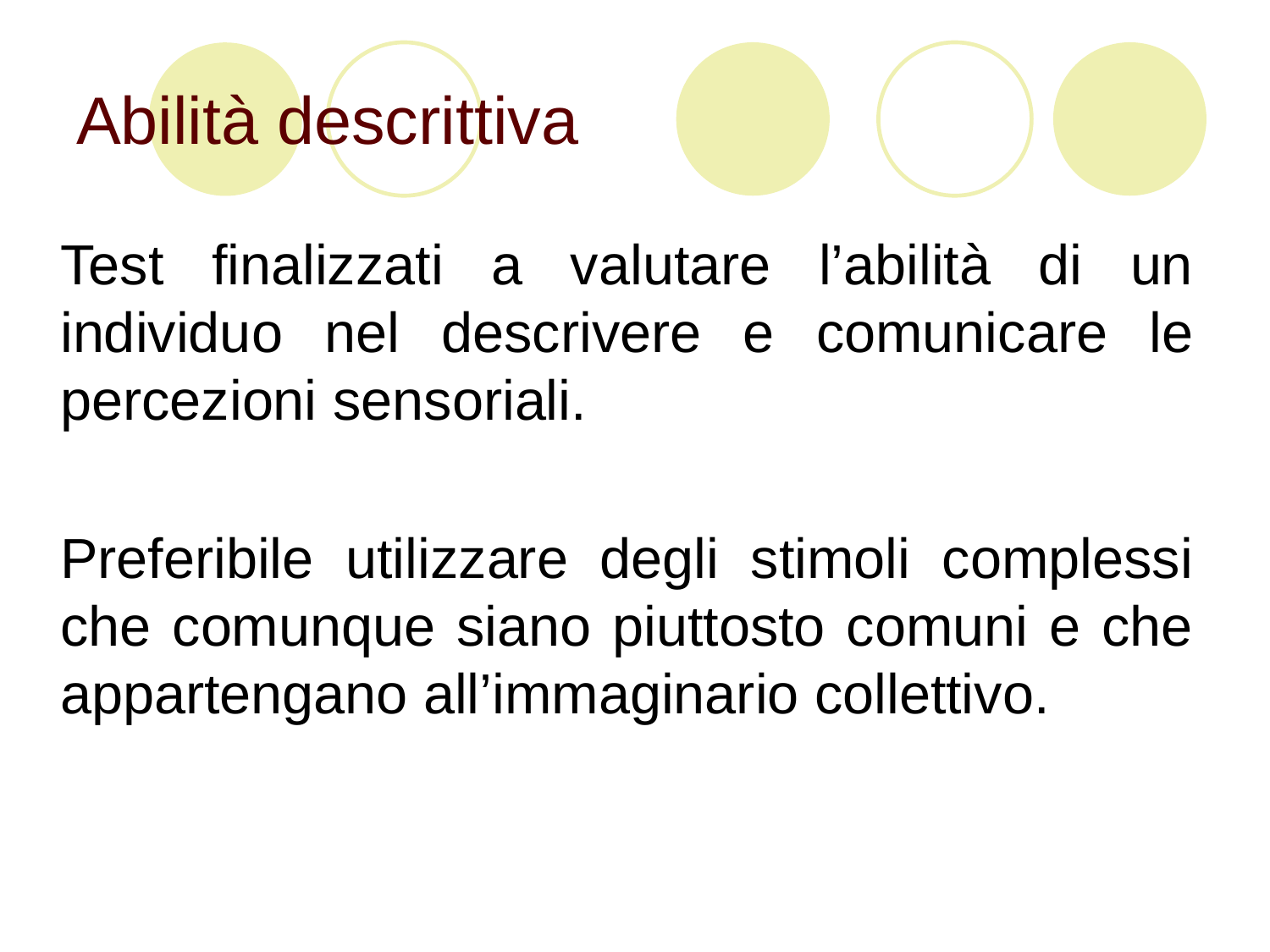

# Abilità descrittiva
	Test finalizzati a valutare l’abilità di un individuo nel descrivere e comunicare le percezioni sensoriali.

	Preferibile utilizzare degli stimoli complessi che comunque siano piuttosto comuni e che appartengano all’immaginario collettivo.